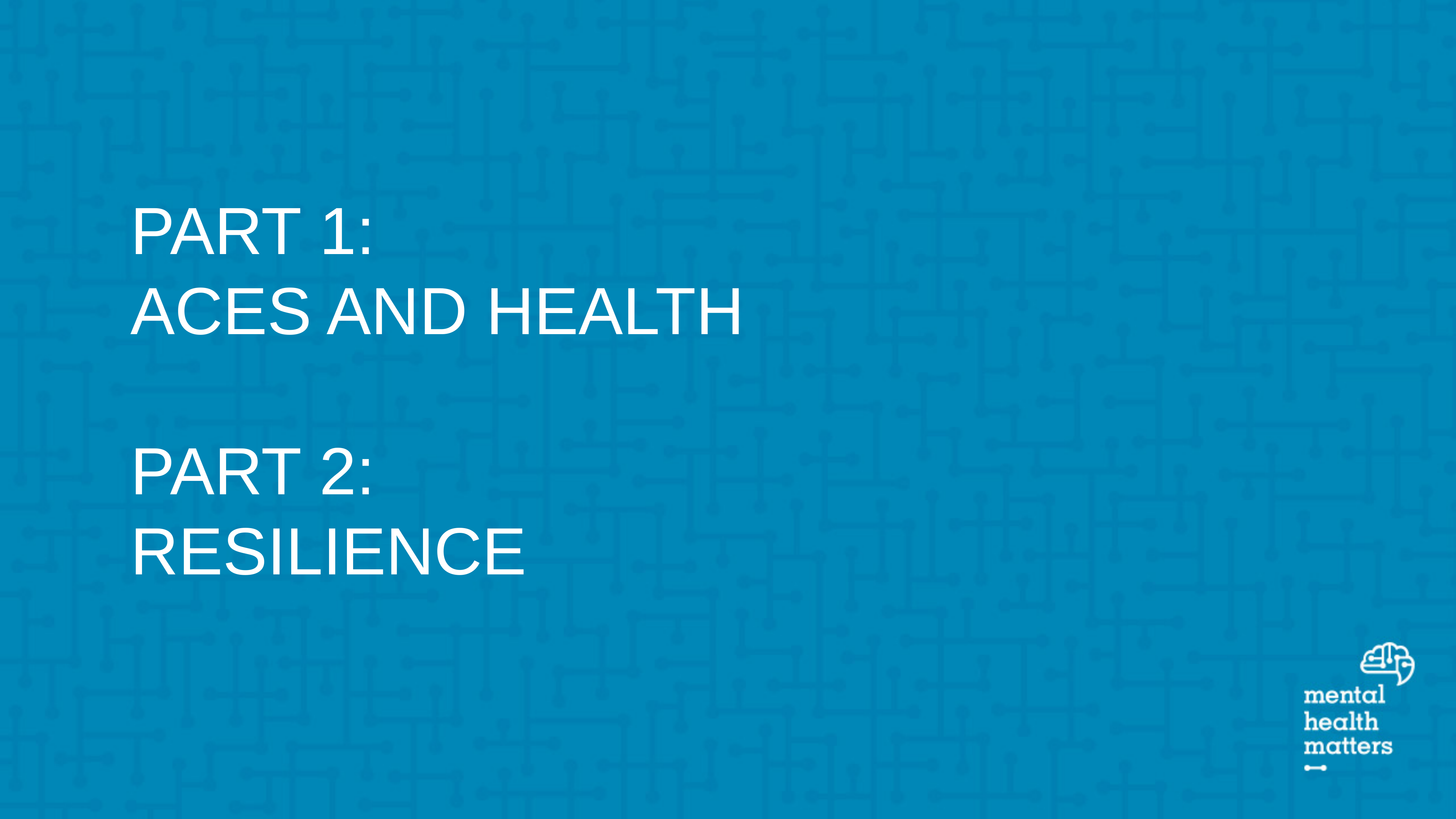

# Part 1: ACEs and Health Part 2: resilience